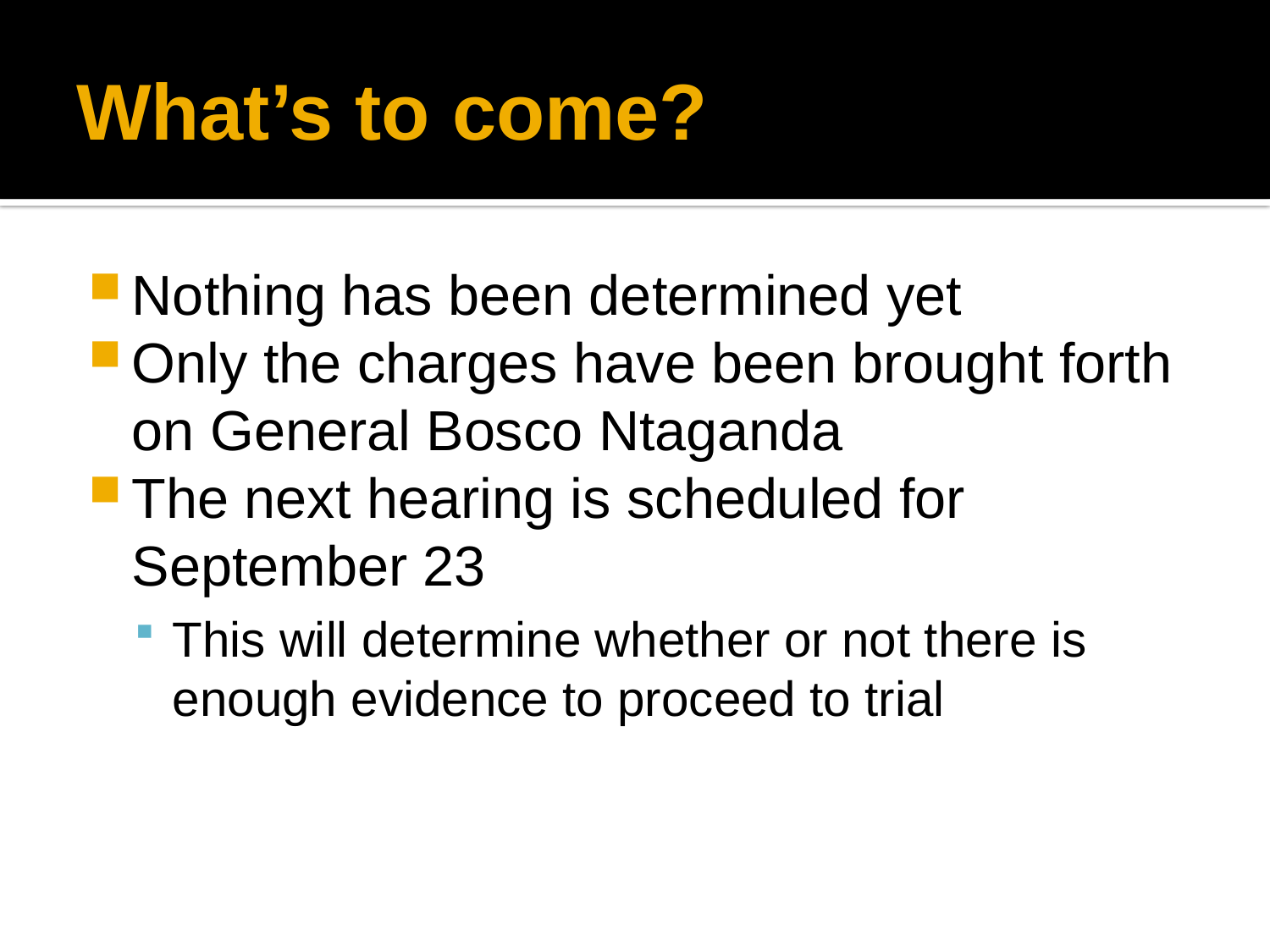

# What’s to come?
Nothing has been determined yet
Only the charges have been brought forth on General Bosco Ntaganda
The next hearing is scheduled for September 23
This will determine whether or not there is enough evidence to proceed to trial